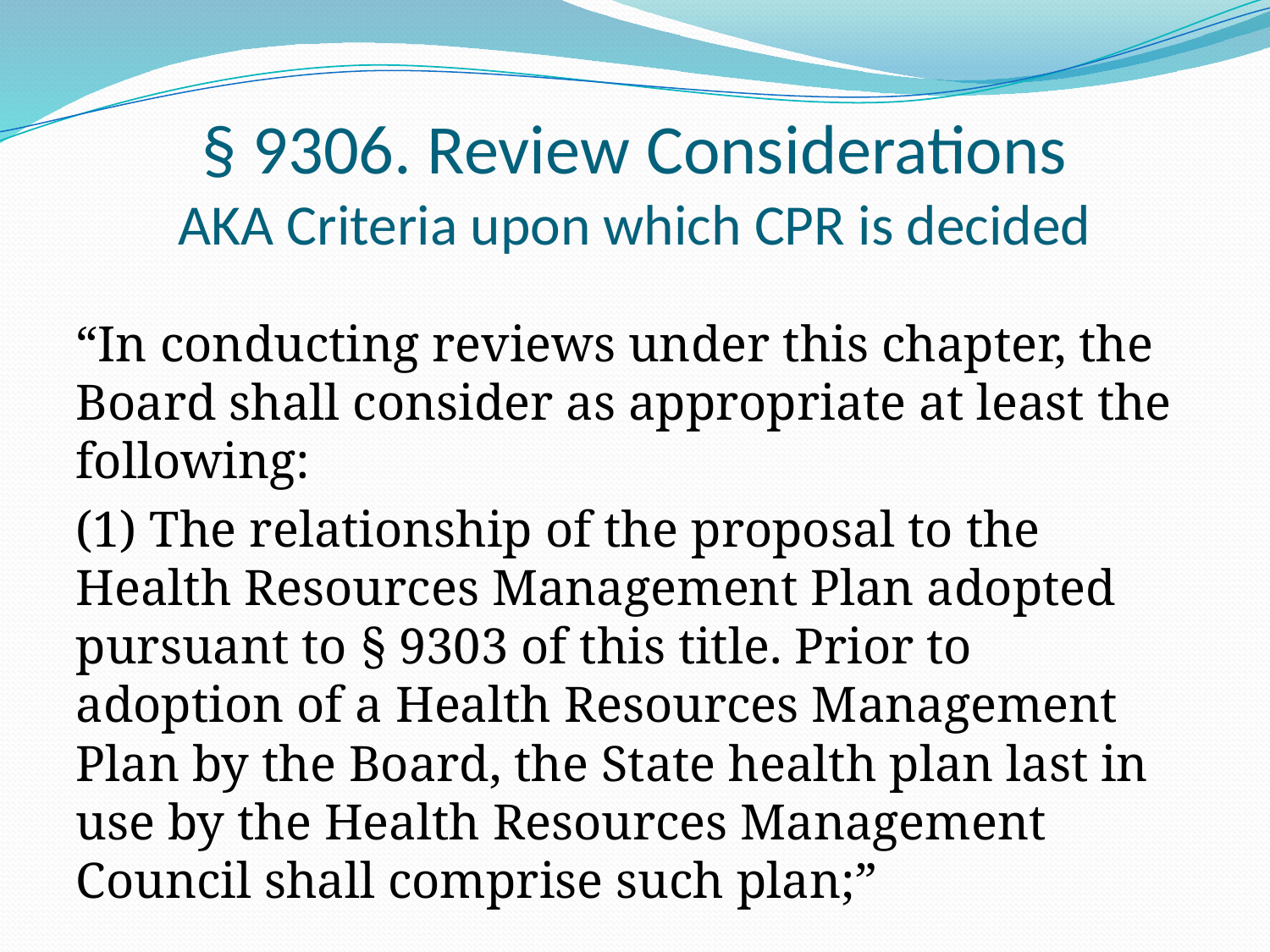

# § 9306. Review Considerations AKA Criteria upon which CPR is decided
“In conducting reviews under this chapter, the Board shall consider as appropriate at least the following:
(1) The relationship of the proposal to the Health Resources Management Plan adopted pursuant to § 9303 of this title. Prior to adoption of a Health Resources Management Plan by the Board, the State health plan last in use by the Health Resources Management Council shall comprise such plan;”